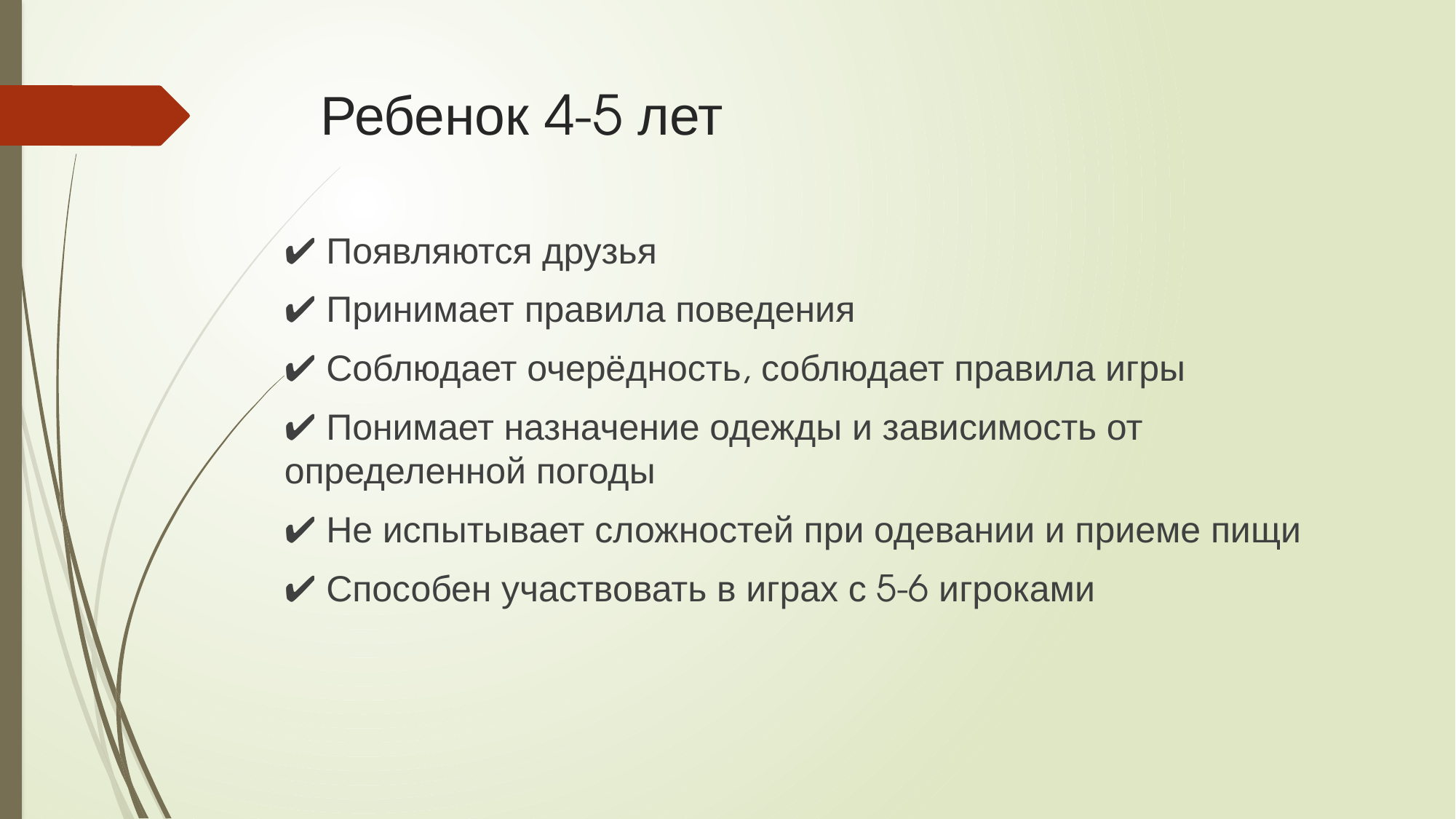

# Ребенок 4-5 лет

✔ Появляются друзья
✔ Принимает правила поведения
✔ Соблюдает очерёдность, соблюдает правила игры
✔ Понимает назначение одежды и зависимость от определенной погоды
✔ Не испытывает сложностей при одевании и приеме пищи
✔ Способен участвовать в играх с 5-6 игроками